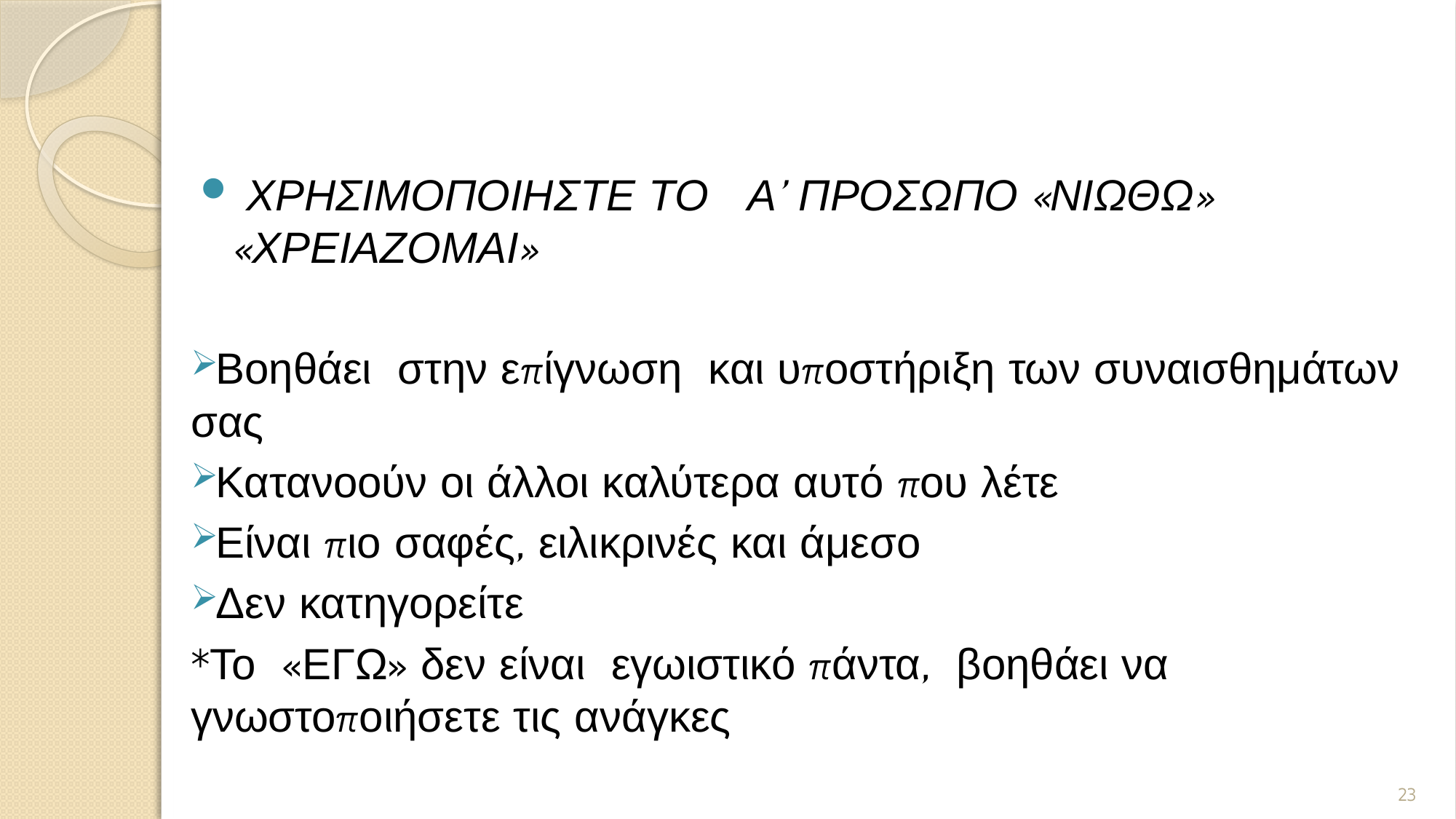

ΧΡΗΣΙΜΟΠΟΙΗΣΤΕ ΤΟ   Α’ ΠΡΟΣΩΠΟ «ΝΙΩΘΩ» «ΧΡΕΙΑΖΟΜΑΙ»

Βοηθάει  στην επίγνωση  και υποστήριξη των συναισθημάτων  σας
Κατανοούν οι άλλοι καλύτερα αυτό που λέτε
Είναι πιο σαφές, ειλικρινές και άμεσο
Δεν κατηγορείτε
*Το  «ΕΓΩ» δεν είναι  εγωιστικό πάντα,  βοηθάει να  γνωστοποιήσετε τις ανάγκες

23